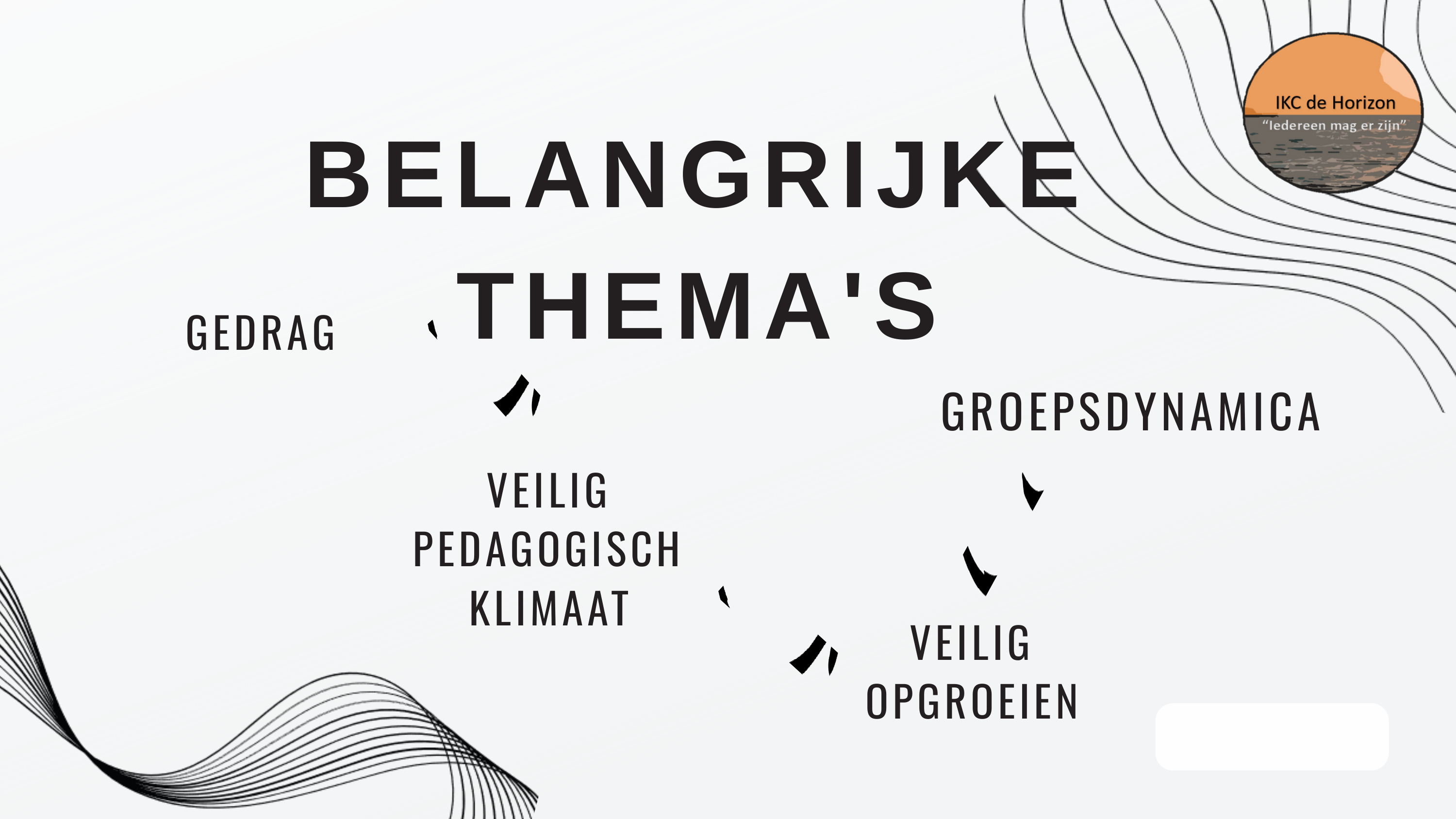

BELANGRIJKE THEMA'S
GEDRAG

GROEPSDYNAMICA
VEILIG PEDAGOGISCH KLIMAAT

VEILIG OPGROEIEN